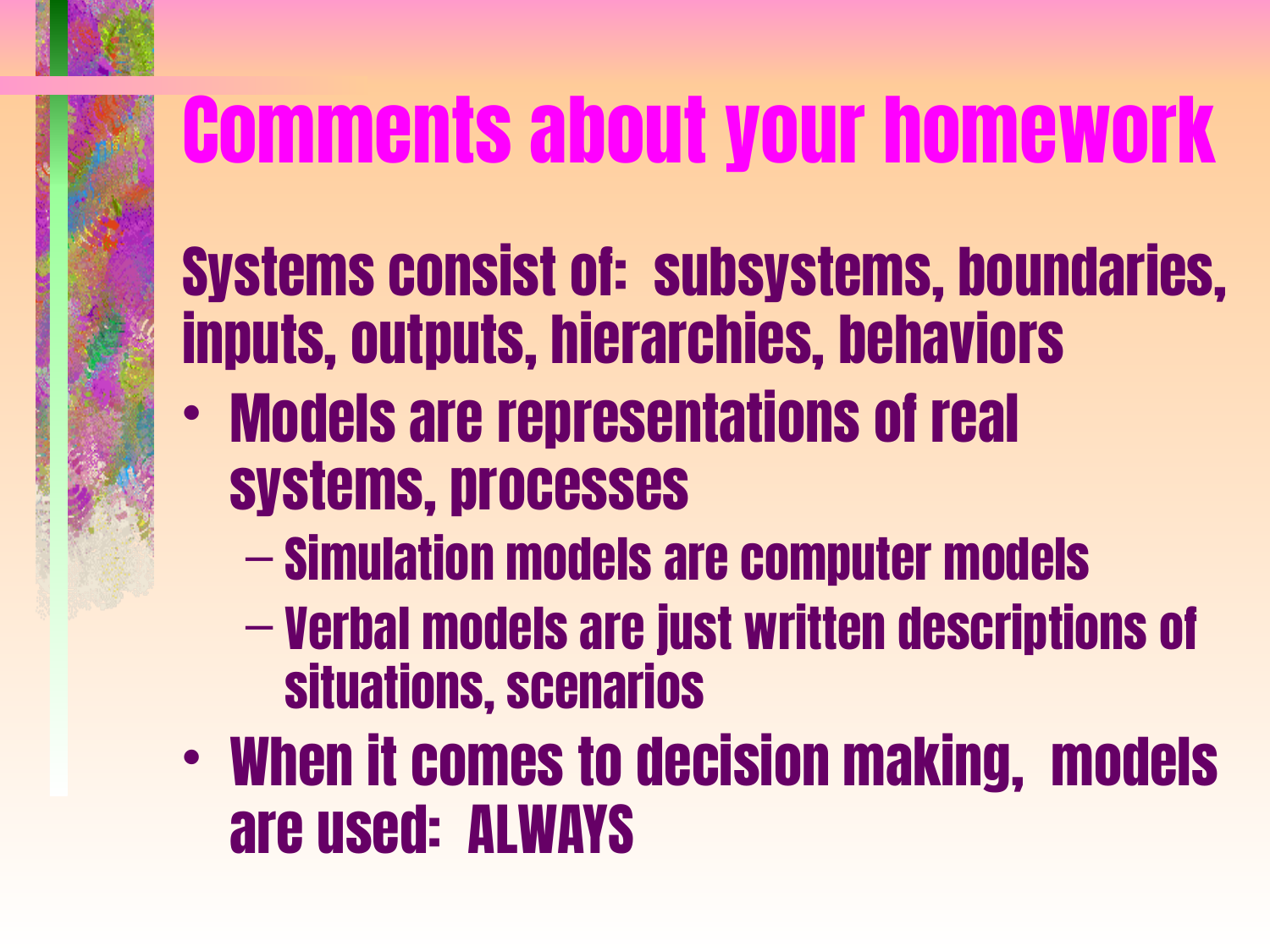

# Comments about your homework
Systems consist of:  subsystems, boundaries, inputs, outputs, hierarchies, behaviors
Models are representations of real systems, processes
Simulation models are computer models
Verbal models are just written descriptions of situations, scenarios
When it comes to decision making,  models are used:  ALWAYS